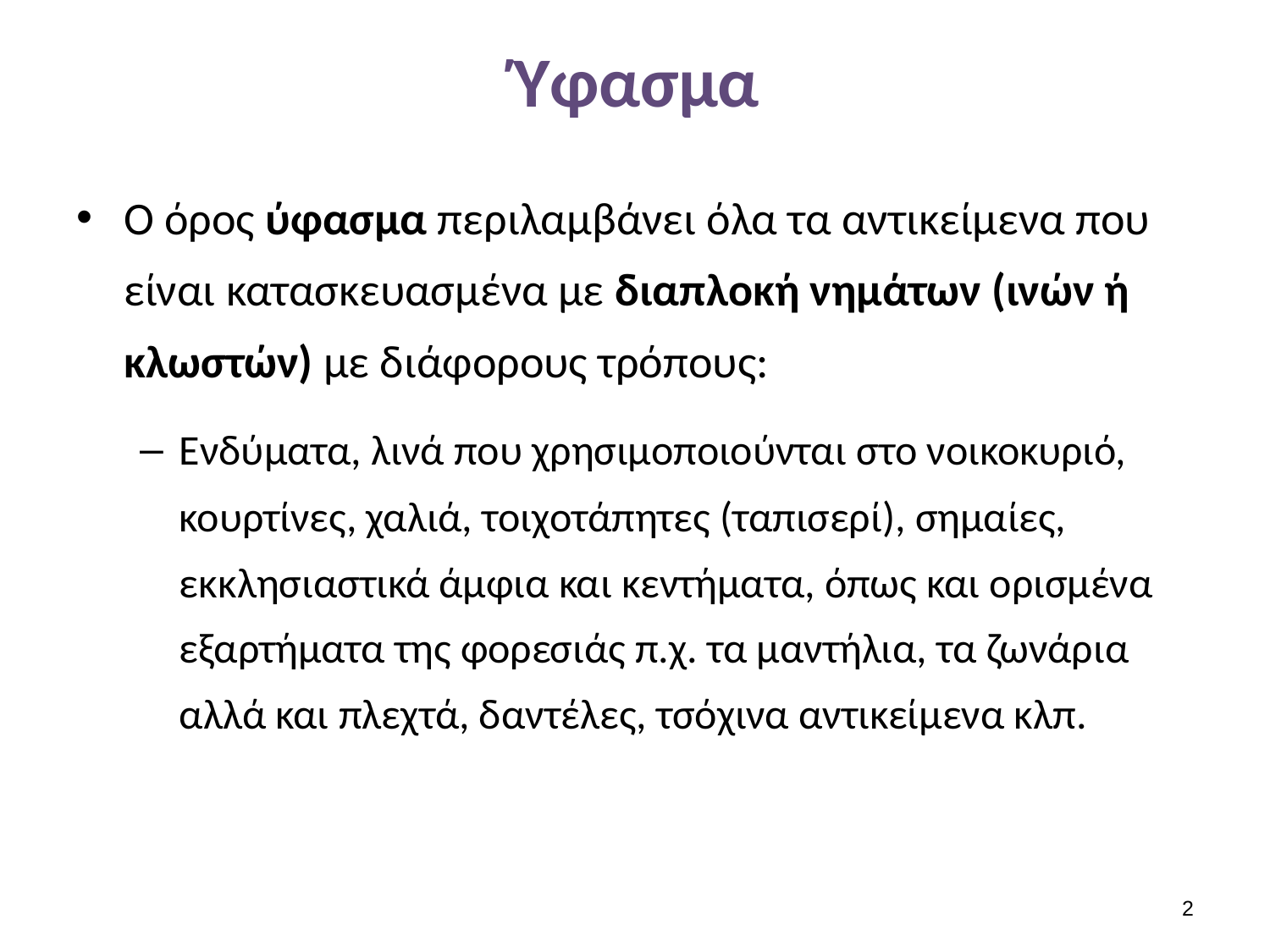

# Ύφασμα
Ο όρος ύφασμα περιλαμβάνει όλα τα αντικείμενα που είναι κατασκευασμένα με διαπλοκή νημάτων (ινών ή κλωστών) με διάφορους τρόπους:
Ενδύματα, λινά που χρησιμοποιούνται στο νοικοκυριό, κουρτίνες, χαλιά, τοιχοτάπητες (ταπισερί), σημαίες, εκκλησιαστικά άμφια και κεντήματα, όπως και ορισμένα εξαρτήματα της φορεσιάς π.χ. τα μαντήλια, τα ζωνάρια αλλά και πλεχτά, δαντέλες, τσόχινα αντικείμενα κλπ.

2